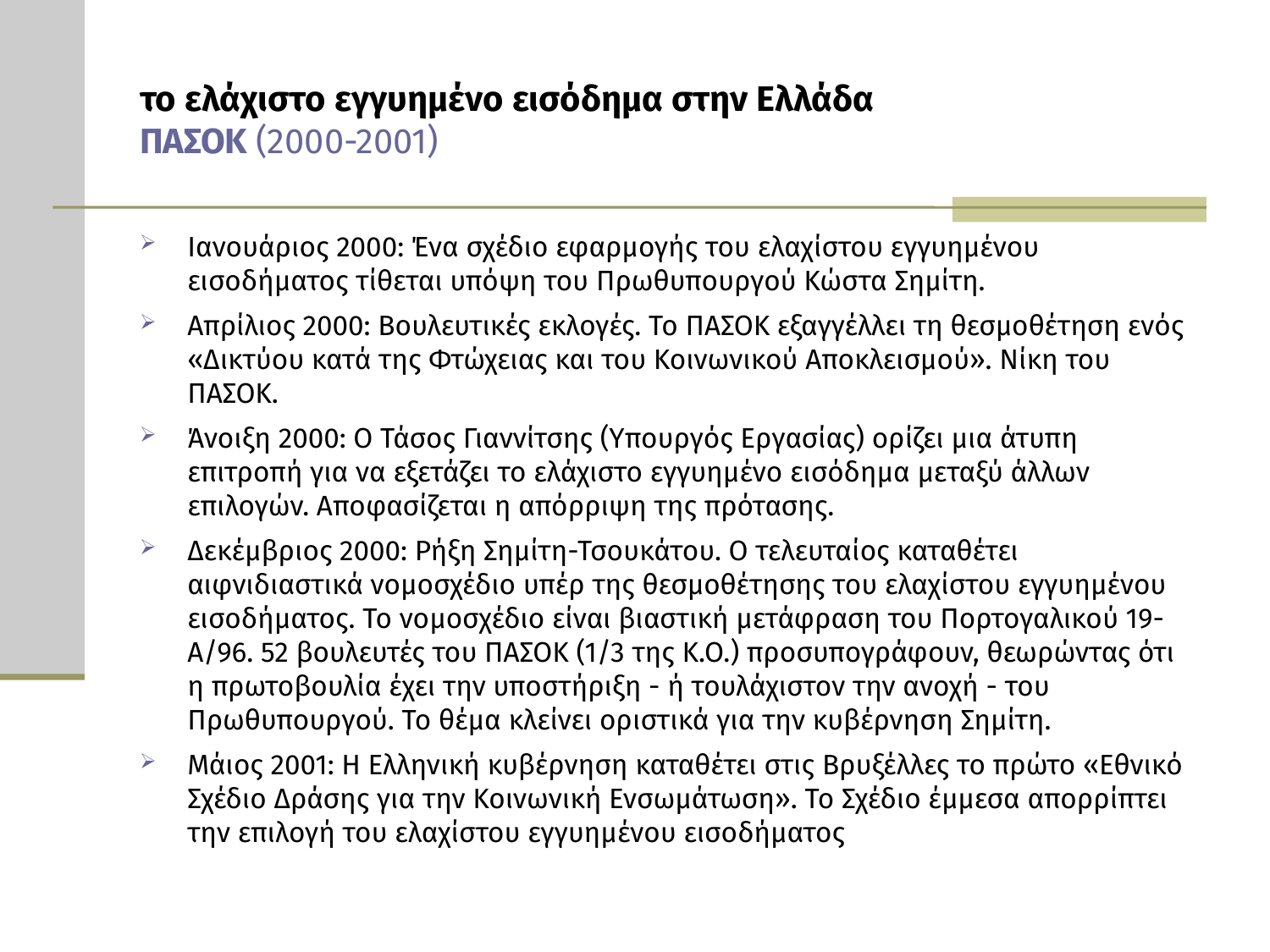

το ελάχιστο εγγυημένο εισόδημα στην Ελλάδα
ΠΑΣΟΚ (2000-2001)
Ιανουάριος 2000: Ένα σχέδιο εφαρμογής του ελαχίστου εγγυημένου εισοδήματος τίθεται υπόψη του Πρωθυπουργού Κώστα Σημίτη.
Απρίλιος 2000: Βουλευτικές εκλογές. Το ΠΑΣΟΚ εξαγγέλλει τη θεσμοθέτηση ενός «Δικτύου κατά της Φτώχειας και του Κοινωνικού Αποκλεισμού». Νίκη του ΠΑΣΟΚ.
Άνοιξη 2000: Ο Τάσος Γιαννίτσης (Υπουργός Εργασίας) ορίζει μια άτυπη επιτροπή για να εξετάζει το ελάχιστο εγγυημένο εισόδημα μεταξύ άλλων επιλογών. Αποφασίζεται η απόρριψη της πρότασης.
Δεκέμβριος 2000: Ρήξη Σημίτη-Τσουκάτου. Ο τελευταίος καταθέτει αιφνιδιαστικά νομοσχέδιο υπέρ της θεσμοθέτησης του ελαχίστου εγγυημένου εισοδήματος. Το νομοσχέδιο είναι βιαστική μετάφραση του Πορτογαλικού 19-Α/96. 52 βουλευτές του ΠΑΣΟΚ (1/3 της Κ.Ο.) προσυπογράφουν, θεωρώντας ότι η πρωτοβουλία έχει την υποστήριξη - ή τουλάχιστον την ανοχή - του Πρωθυπουργού. Το θέμα κλείνει οριστικά για την κυβέρνηση Σημίτη.
Μάιος 2001: Η Ελληνική κυβέρνηση καταθέτει στις Βρυξέλλες το πρώτο «Εθνικό Σχέδιο Δράσης για την Κοινωνική Ενσωμάτωση». Το Σχέδιο έμμεσα απορρίπτει την επιλογή του ελαχίστου εγγυημένου εισοδήματος